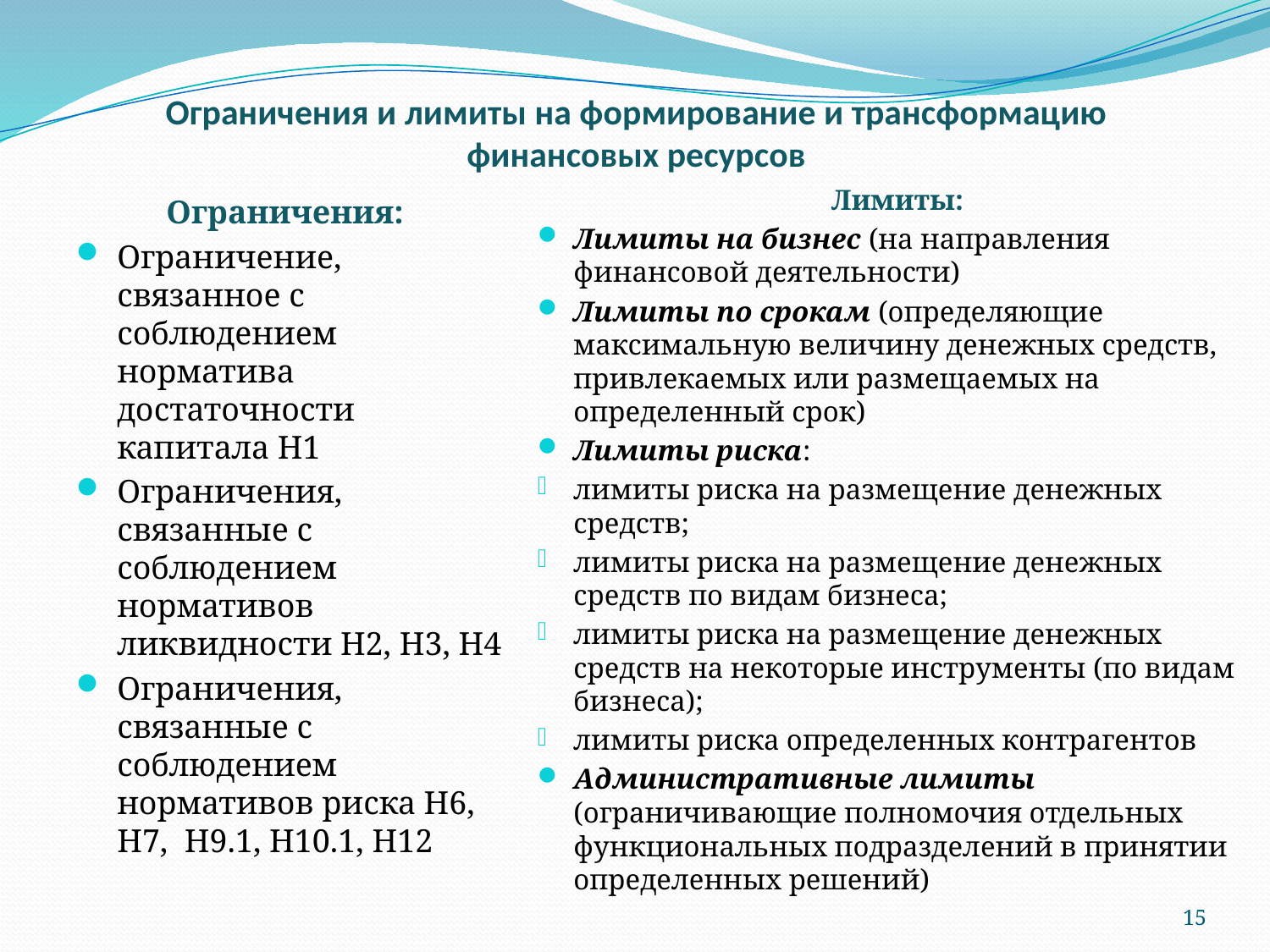

# Ограничения и лимиты на формирование и трансформацию финансовых ресурсов
Лимиты:
Лимиты на бизнес (на направления финансовой деятельности)
Лимиты по срокам (определяющие максимальную величину денежных средств, привлекаемых или размещаемых на определенный срок)
Лимиты риска:
лимиты риска на размещение денежных средств;
лимиты риска на размещение денежных средств по видам бизнеса;
лимиты риска на размещение денежных средств на некоторые инструменты (по видам бизнеса);
лимиты риска определенных контрагентов
Административные лимиты (ограничивающие полномочия отдельных функциональных подразделений в принятии определенных решений)

Ограничения:
Ограничение, связанное с соблюдением норматива достаточности капитала Н1
Ограничения, связанные с соблюдением нормативов ликвидности Н2, Н3, Н4
Ограничения, связанные с соблюдением нормативов риска Н6, Н7,  Н9.1, Н10.1, Н12

15